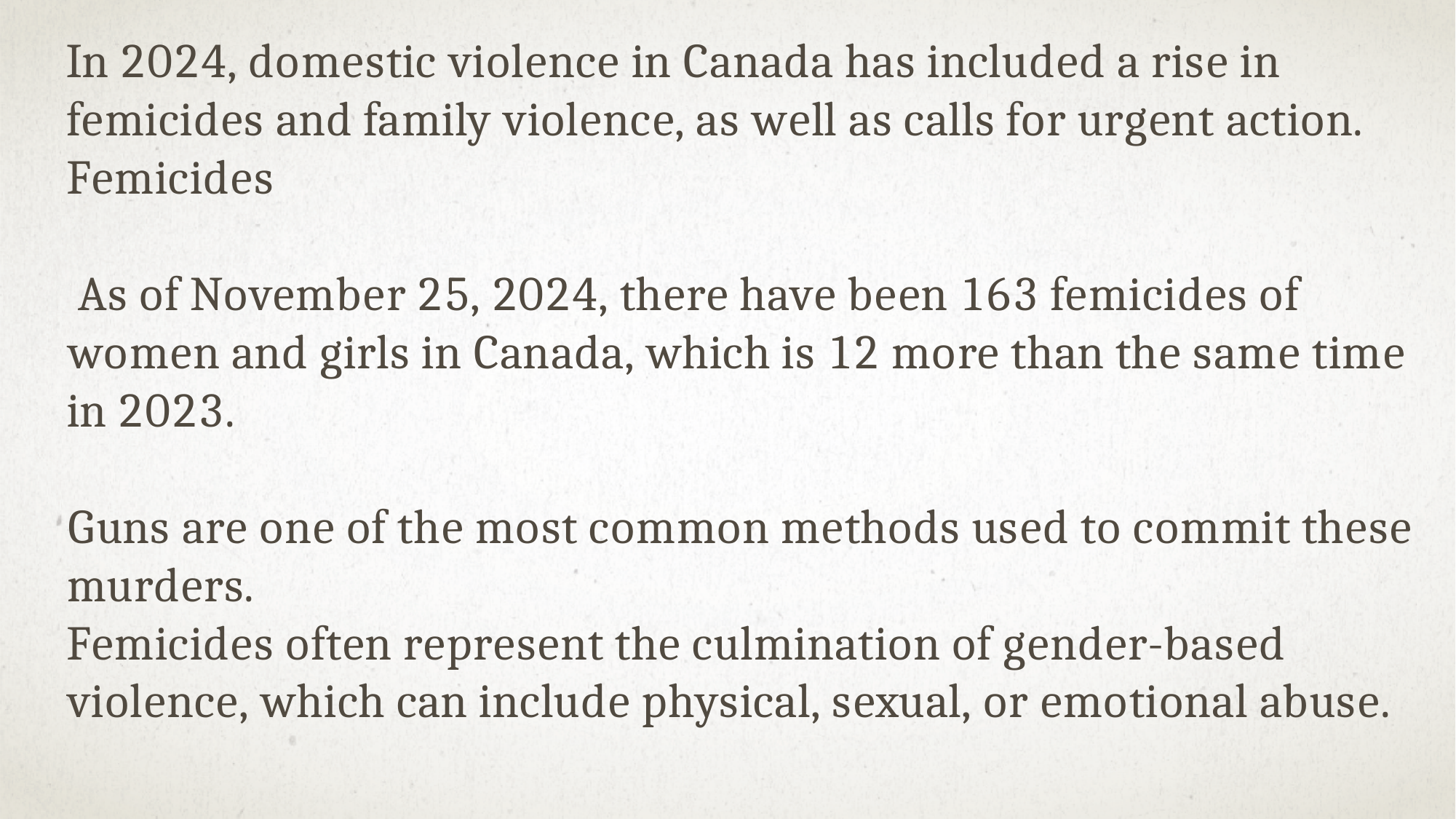

In 2024, domestic violence in Canada has included a rise in femicides and family violence, as well as calls for urgent action.
Femicides

 As of November 25, 2024, there have been 163 femicides of women and girls in Canada, which is 12 more than the same time in 2023.

Guns are one of the most common methods used to commit these murders.
Femicides often represent the culmination of gender-based violence, which can include physical, sexual, or emotional abuse.